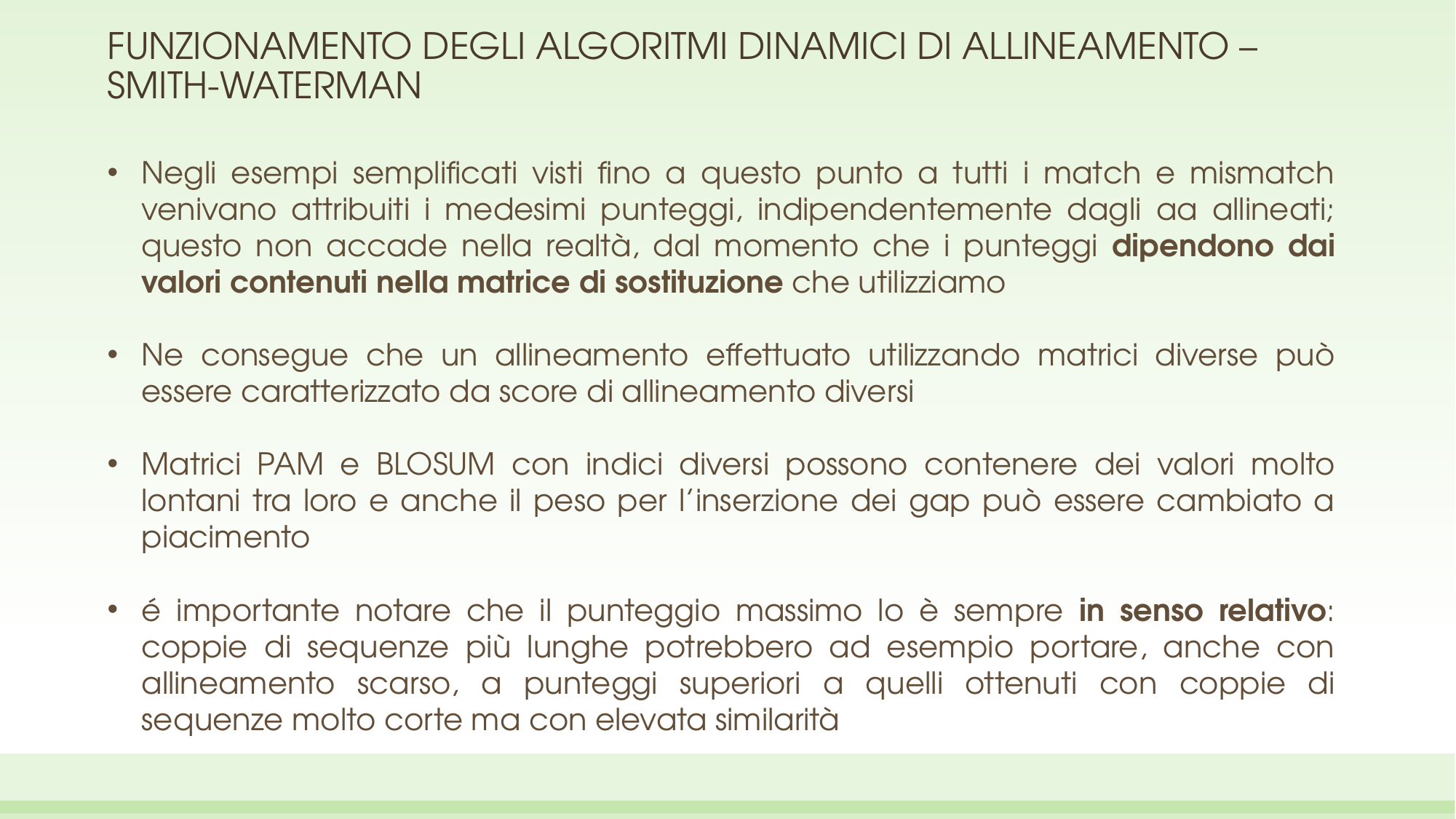

# FUNZIONAMENTO DEGLI ALGORITMI DINAMICI DI ALLINEAMENTO – SMITH-WATERMAN

Negli esempi semplificati visti fino a questo punto a tutti i match e mismatch venivano attribuiti i medesimi punteggi, indipendentemente dagli aa allineati; questo non accade nella realtà, dal momento che i punteggi dipendono dai valori contenuti nella matrice di sostituzione che utilizziamo

Ne consegue che un allineamento effettuato utilizzando matrici diverse può essere caratterizzato da score di allineamento diversi

Matrici PAM e BLOSUM con indici diversi possono contenere dei valori molto lontani tra loro e anche il peso per l’inserzione dei gap può essere cambiato a piacimento

é importante notare che il punteggio massimo lo è sempre in senso relativo: coppie di sequenze più lunghe potrebbero ad esempio portare, anche con allineamento scarso, a punteggi superiori a quelli ottenuti con coppie di sequenze molto corte ma con elevata similarità